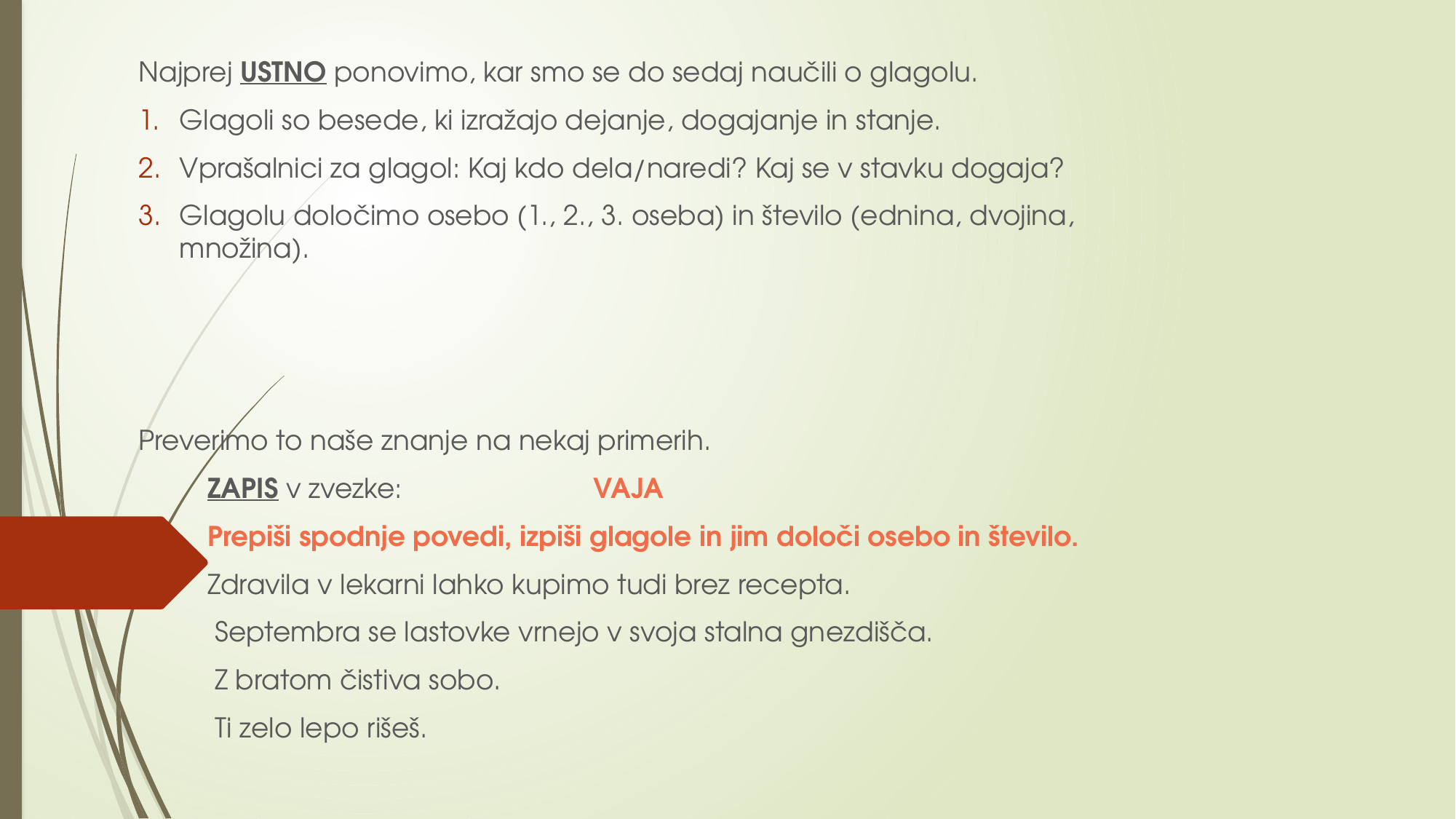

Najprej USTNO ponovimo, kar smo se do sedaj naučili o glagolu.
Glagoli so besede, ki izražajo dejanje, dogajanje in stanje.
Vprašalnici za glagol: Kaj kdo dela/naredi? Kaj se v stavku dogaja?
Glagolu določimo osebo (1., 2., 3. oseba) in število (ednina, dvojina, množina).

Preverimo to naše znanje na nekaj primerih.
         ZAPIS v zvezke:                         VAJA
         Prepiši spodnje povedi, izpiši glagole in jim določi osebo in število.
         Zdravila v lekarni lahko kupimo tudi brez recepta.
          Septembra se lastovke vrnejo v svoja stalna gnezdišča.
          Z bratom čistiva sobo.
          Ti zelo lepo rišeš.

#